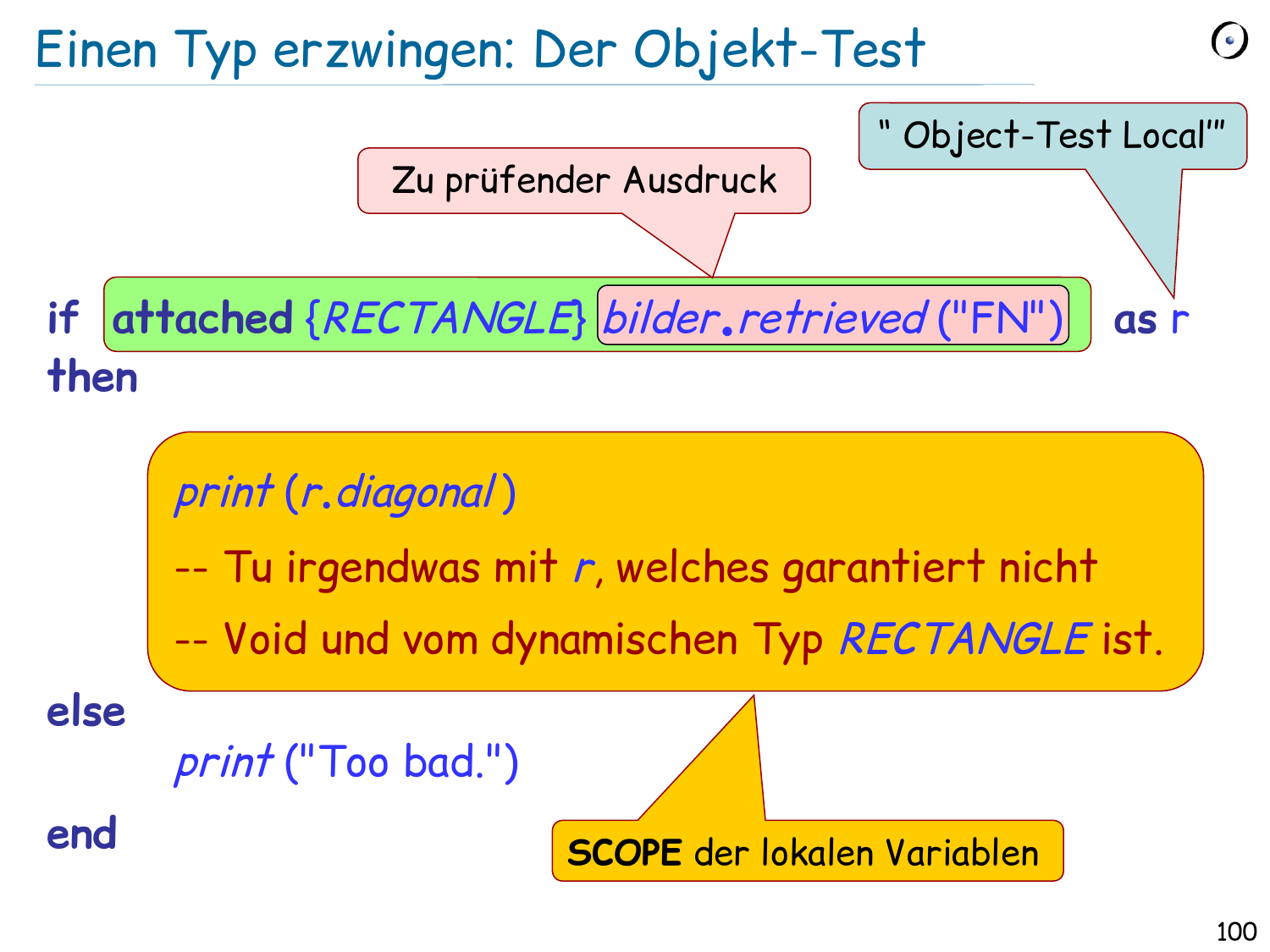

# Einen Typ erzwingen: Der Objekt-Test
“ Object-Test Local’”

if  attached {RECTANGLE} bilder.retrieved ("FN")    as r  then
	print (r.diagonal )
	-- Tu irgendwas mit r, welches garantiert nicht
	-- Void und vom dynamischen Typ RECTANGLE ist.
else
	print ("Too bad.")
end

Zu prüfender Ausdruck

SCOPE der lokalen Variablen